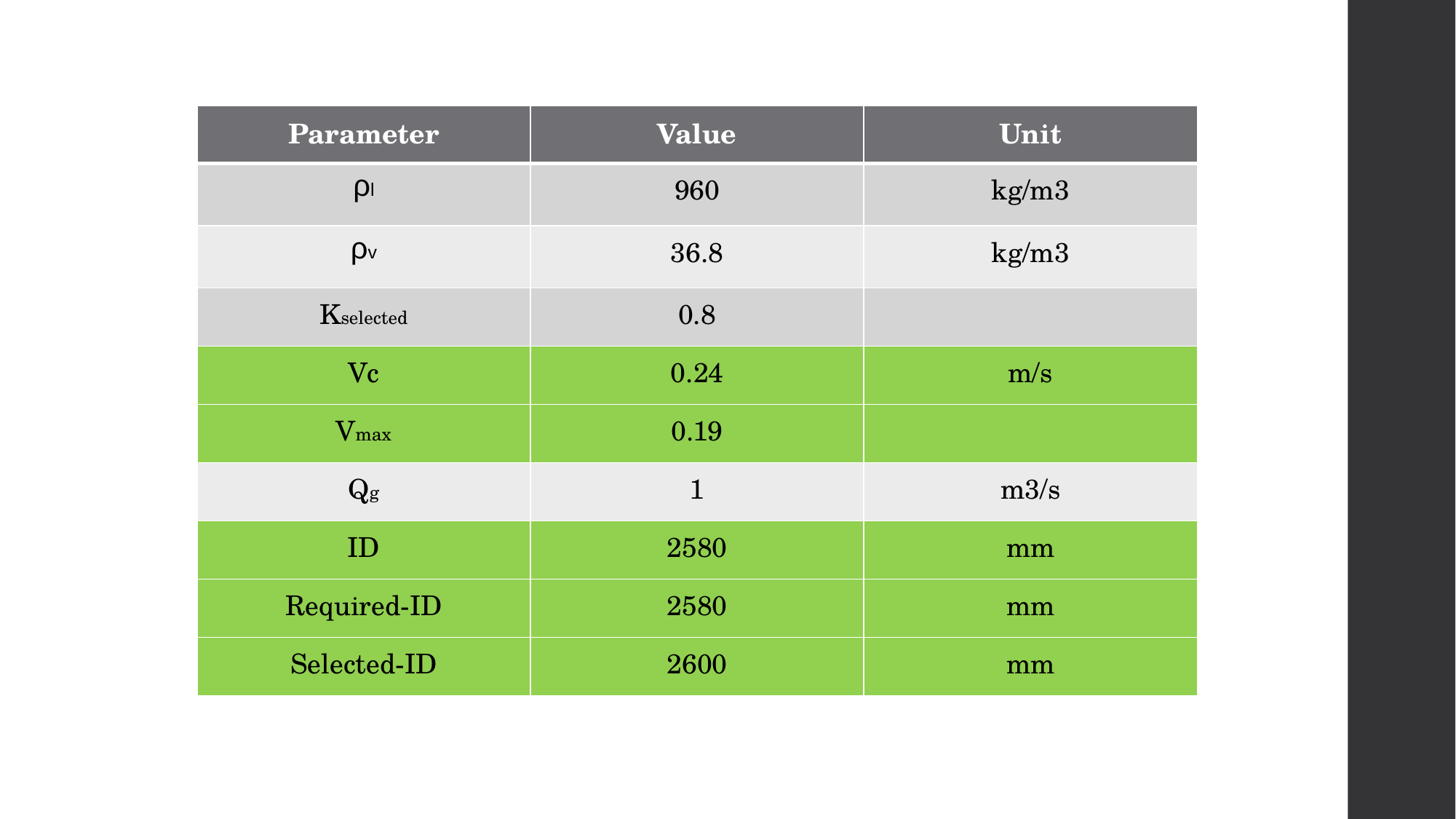

| Parameter | Value | Unit |
| --- | --- | --- |
| ρl | 960 | kg/m3 |
| ρv | 36.8 | kg/m3 |
| Kselected | 0.8 |  |
| Vc | 0.24 | m/s |
| Vmax | 0.19 |  |
| Qg | 1 | m3/s |
| ID | 2580 | mm |
| Required-ID | 2580 | mm |
| Selected-ID | 2600 | mm |